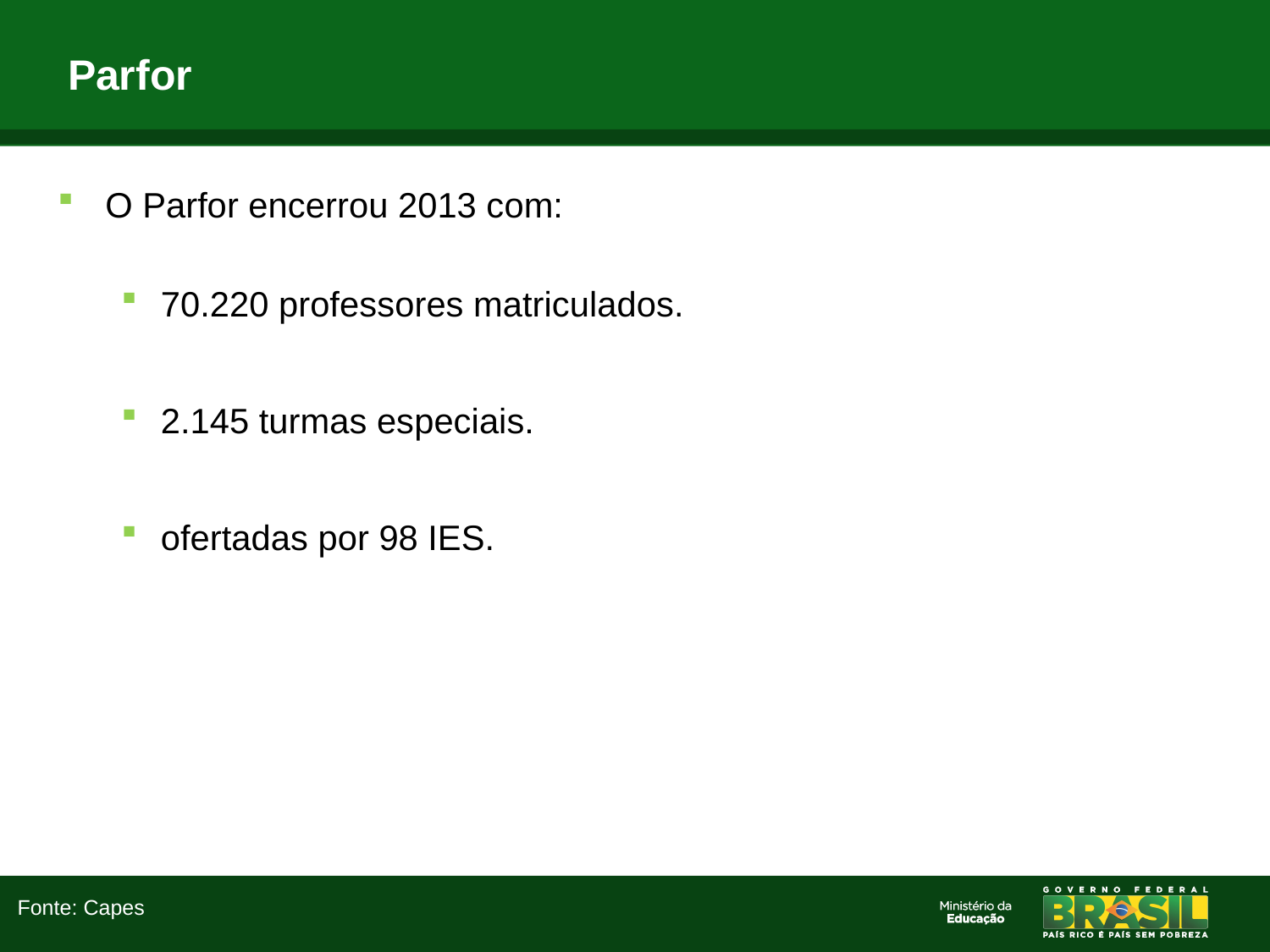

# Parfor
O Parfor encerrou 2013 com:

70.220 professores matriculados.

2.145 turmas especiais.

ofertadas por 98 IES.

Fonte: Capes